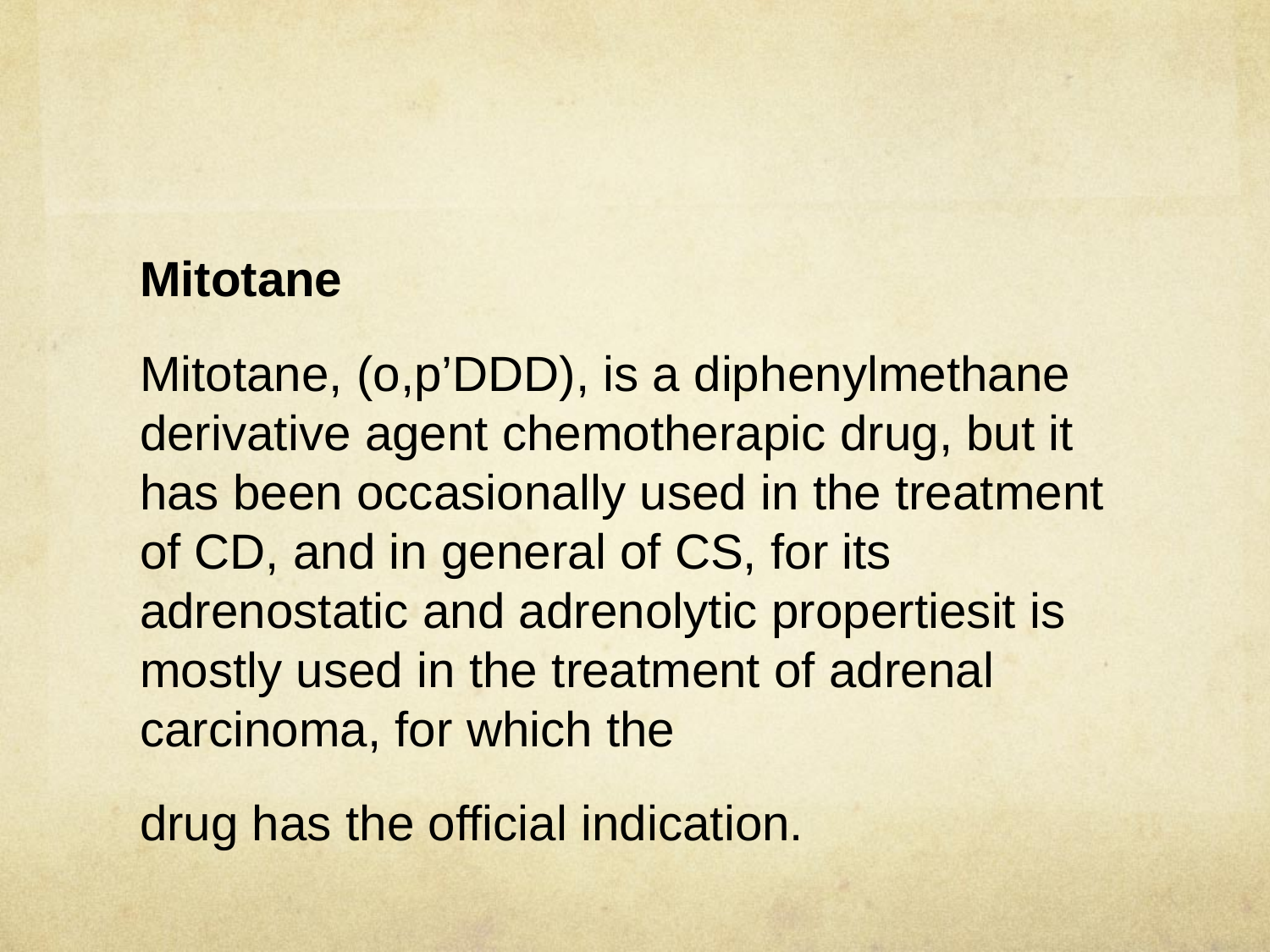

#
Mitotane
Mitotane, (o,p’DDD), is a diphenylmethane derivative agent chemotherapic drug, but it has been occasionally used in the treatment of CD, and in general of CS, for its adrenostatic and adrenolytic propertiesit is mostly used in the treatment of adrenal carcinoma, for which the
drug has the official indication.